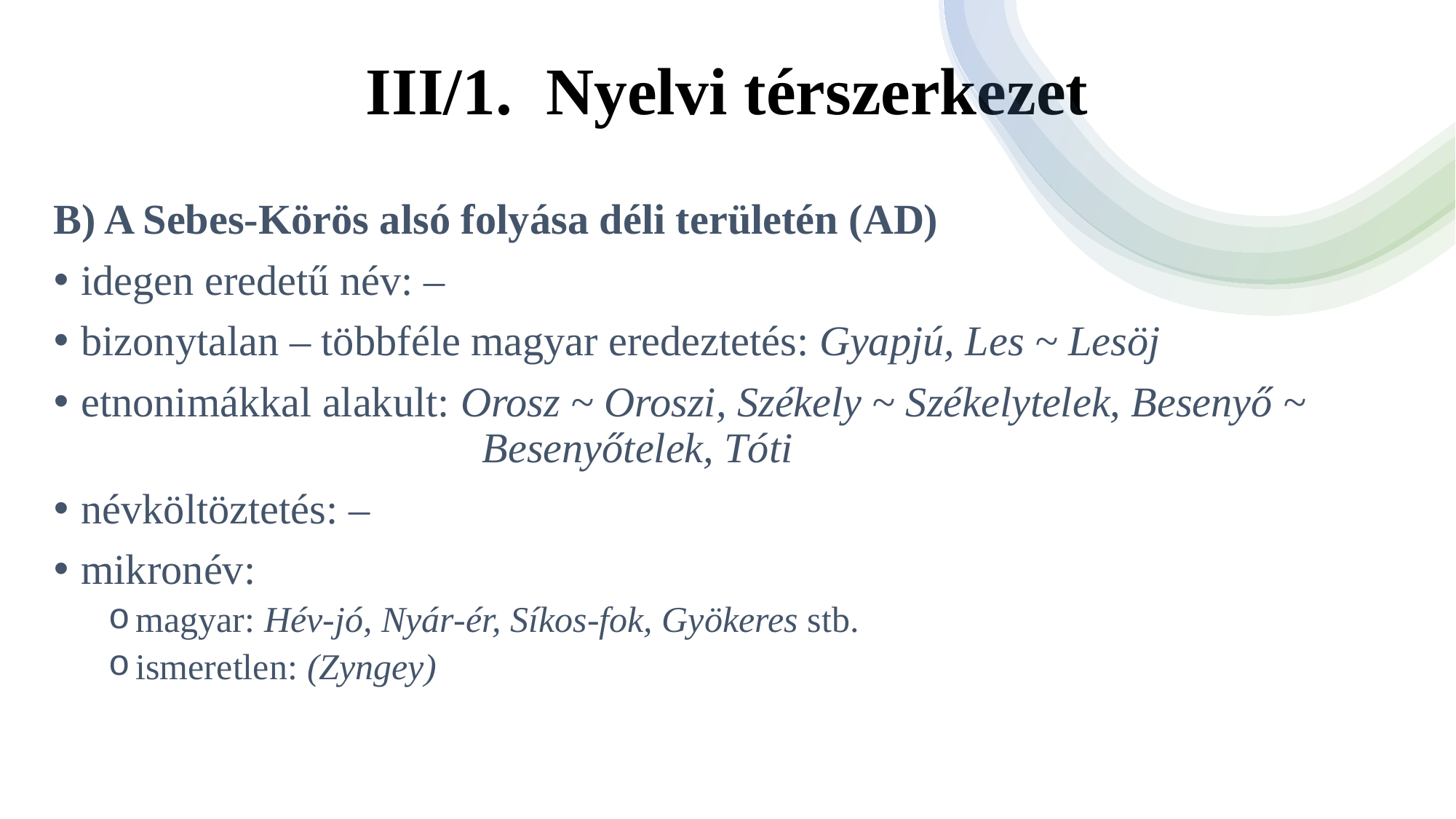

# III/1.  Nyelvi térszerkezet
B) A Sebes-Körös alsó folyása déli területén (AD)
idegen eredetű név: –
bizonytalan – többféle magyar eredeztetés: Gyapjú, Les ~ Lesöj
etnonimákkal alakult: Orosz ~ Oroszi, Székely ~ Székelytelek, Besenyő ~ 				       Besenyőtelek, Tóti
névköltöztetés: –
mikronév:
magyar: Hév-jó, Nyár-ér, Síkos-fok, Gyökeres stb.
ismeretlen: (Zyngey)